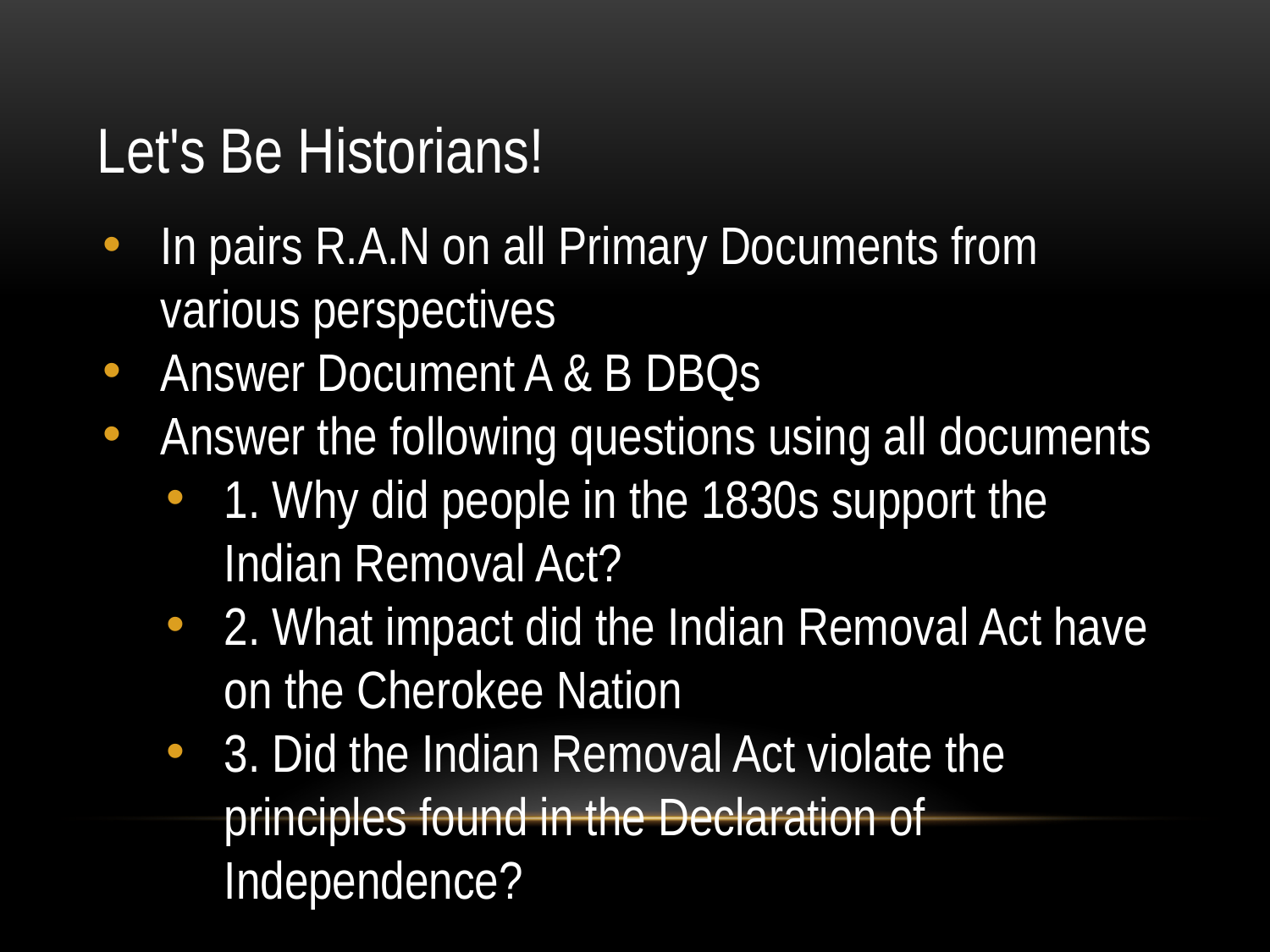

# Let's Be Historians!
In pairs R.A.N on all Primary Documents from various perspectives
Answer Document A & B DBQs
Answer the following questions using all documents
1. Why did people in the 1830s support the Indian Removal Act?
2. What impact did the Indian Removal Act have on the Cherokee Nation
3. Did the Indian Removal Act violate the principles found in the Declaration of Independence?